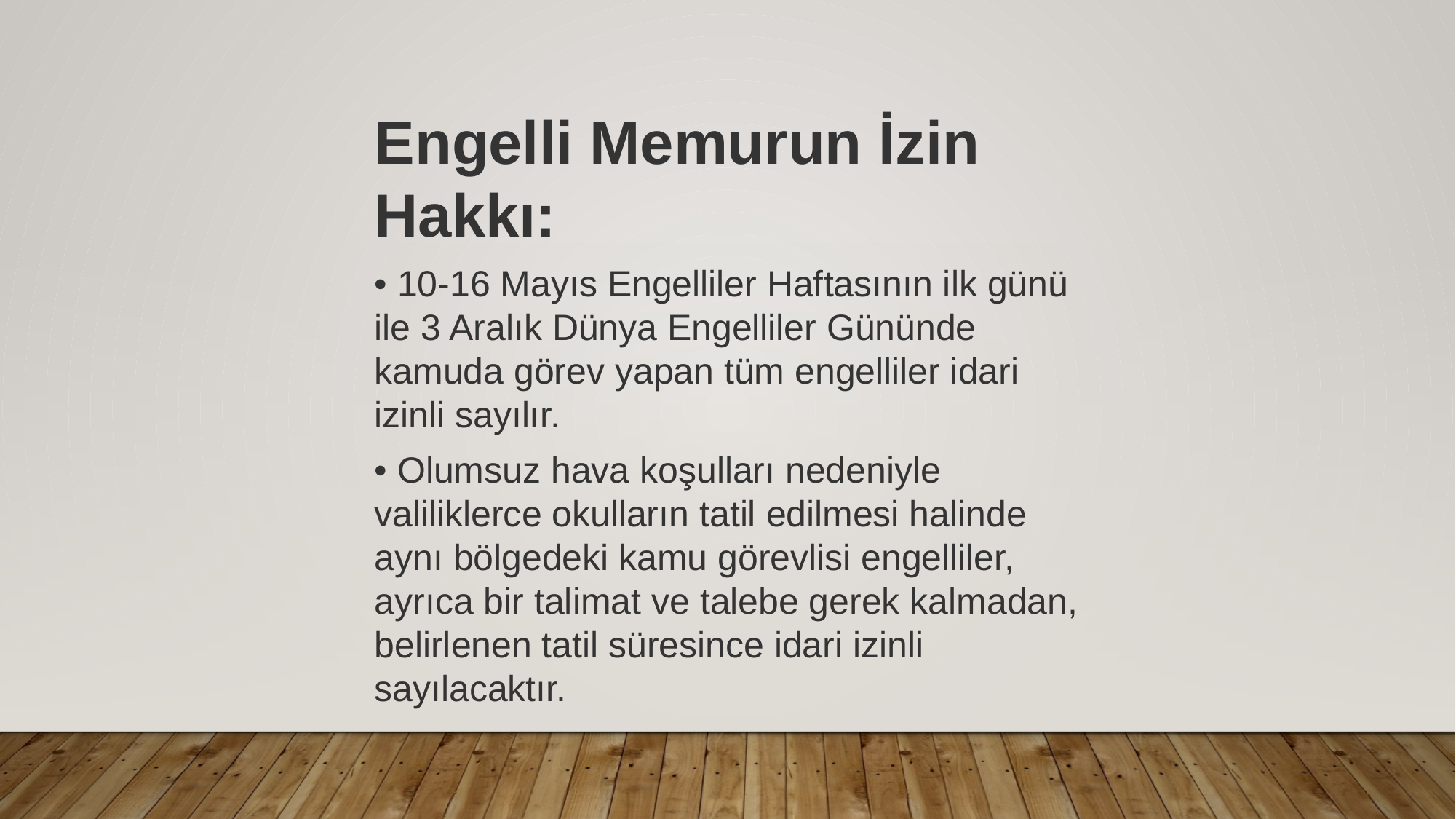

Engelli Memurun İzin Hakkı:
• 10-16 Mayıs Engelliler Haftasının ilk günü ile 3 Aralık Dünya Engelliler Gününde kamuda görev yapan tüm engelliler idari izinli sayılır.
• Olumsuz hava koşulları nedeniyle valiliklerce okulların tatil edilmesi halinde aynı bölgedeki kamu görevlisi engelliler, ayrıca bir talimat ve talebe gerek kalmadan, belirlenen tatil süresince idari izinli sayılacaktır.